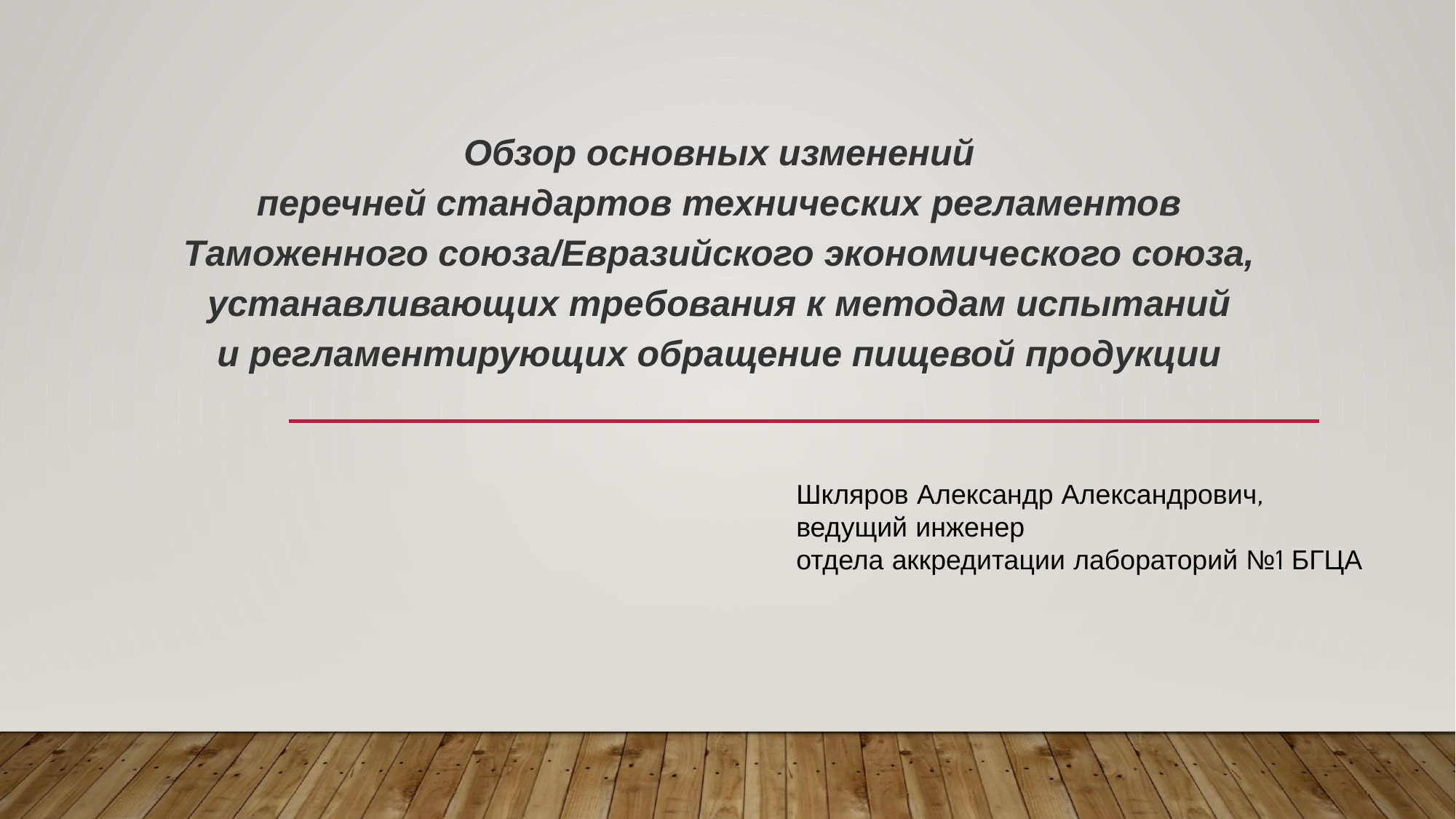

Обзор основных изменений
перечней стандартов технических регламентов
Таможенного союза/Евразийского экономического союза,
устанавливающих требования к методам испытаний
и регламентирующих обращение пищевой продукции
Шкляров Александр Александрович,
ведущий инженер
отдела аккредитации лабораторий №1 БГЦА